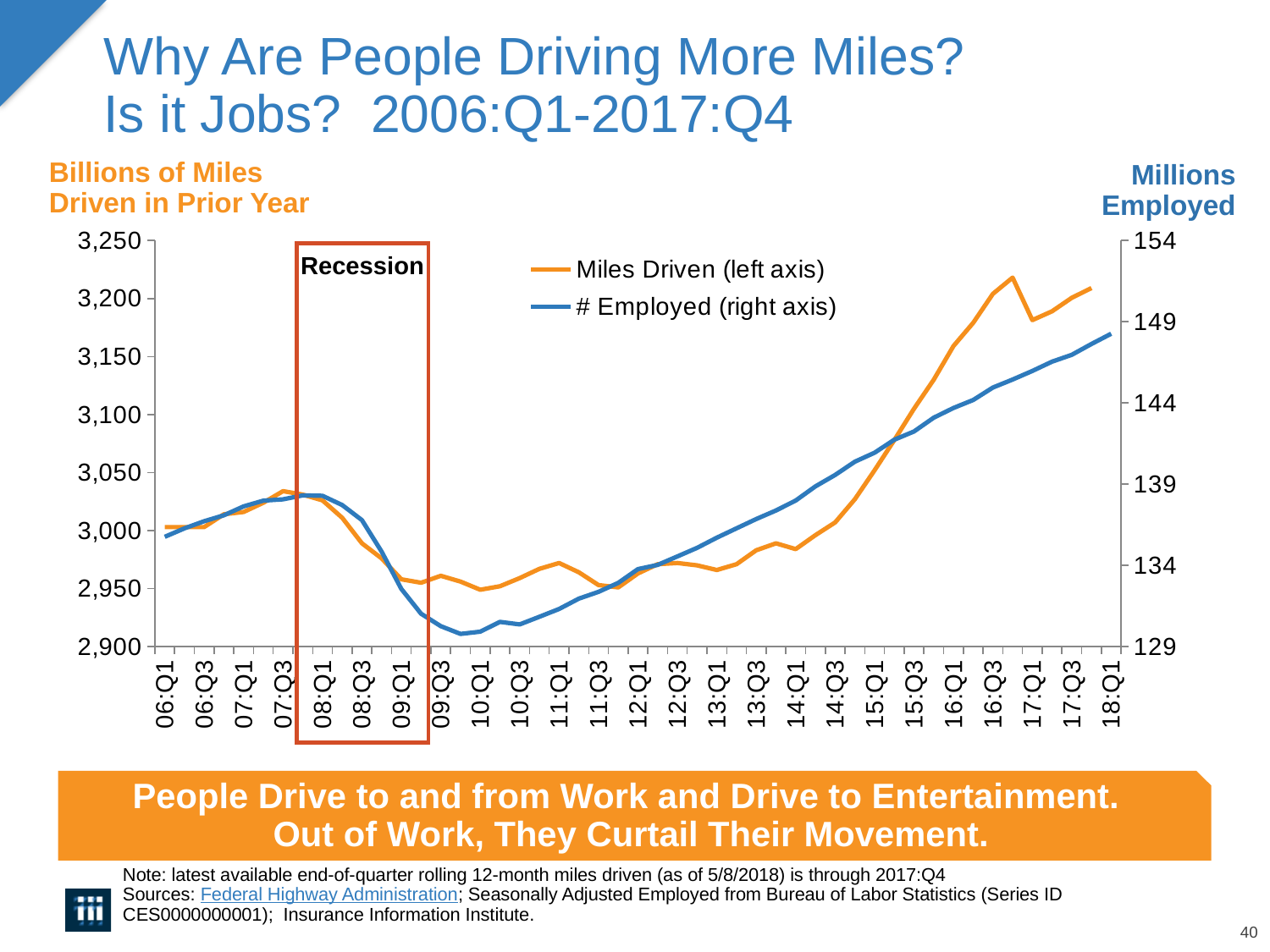

# Why Are People Driving More Miles? Is it Jobs?  2006:Q1-2017:Q4
Billions of Miles Driven in Prior Year
Millions Employed

### Chart

| Category | Miles Driven (left axis) | # Employed (right axis) |
|---|---|---|
| 06:Q1 | 3003.0 | 135.756 |
| 06:Q2 | 3003.0 | 136.275 |
| 06:Q3 | 3003.0 | 136.717 |
| 06:Q4 | 3014.0 | 137.083 |
| 07:Q1 | 3016.0 | 137.629 |
| 07:Q2 | 3024.0 | 137.985 |
| 07:Q3 | 3034.0 | 138.065 |
| 07:Q4 | 3031.0 | 138.31 |
| 08:Q1 | 3026.0 | 138.283 |
| 08:Q2 | 3011.0 | 137.716 |
| 08:Q3 | 2989.0 | 136.783 |
| 08:Q4 | 2976.0 | 134.842 |
| 09:Q1 | 2958.0 | 132.549 |
| 09:Q2 | 2955.0 | 131.022 |
| 09:Q3 | 2961.0 | 130.255 |
| 09:Q4 | 2956.0 | 129.781 |
| 10:Q1 | 2949.0 | 129.919 |
| 10:Q2 | 2952.0 | 130.522 |
| 10:Q3 | 2959.0 | 130.365 |
| 10:Q4 | 2967.0 | 130.834 |
| 11:Q1 | 2972.0 | 131.314 |
| 11:Q2 | 2964.0 | 131.952 |
| 11:Q3 | 2953.0 | 132.369 |
| 11:Q4 | 2951.0 | 132.924 |
| 12:Q1 | 2963.0 | 133.769 |
| 12:Q2 | 2971.0 | 134.026 |
| 12:Q3 | 2972.0 | 134.549 |
| 12:Q4 | 2970.0 | 135.075 |
| 13:Q1 | 2966.0 | 135.703 |
| 13:Q2 | 2971.0 | 136.28 |
| 13:Q3 | 2983.0 | 136.852 |
| 13:Q4 | 2989.0 | 137.376 |
| 14:Q1 | 2984.0 | 137.993 |
| 14:Q2 | 2996.0 | 138.862 |
| 14:Q3 | 3007.0 | 139.568 |
| 14:Q4 | 3027.0 | 140.381 |
| 15:Q1 | 3052.0 | 140.937 |
| 15:Q2 | 3078.0 | 141.736 |
| 15:Q3 | 3105.0 | 142.244 |
| 15:Q4 | 3130.0 | 143.093 |
| 16:Q1 | 3159.0 | 143.688 |
| 16:Q2 | 3179.0 | 144.181 |
| 16:Q3 | 3204.0 | 144.945 |
| 16:Q4 | 3218.0 | 145.44 |
| 17:Q1 | 3181.353 | 145.969 |
| 17:Q2 | 3188.951 | 146.54 |
| 17:Q3 | 3200.598 | 146.96 |
| 17:Q4 | 3209.0 | 147.63 |
| 18:Q1 | None | 148.26 |
Recession
People Drive to and from Work and Drive to Entertainment.
Out of Work, They Curtail Their Movement.
Note: latest available end-of-quarter rolling 12-month miles driven (as of 5/8/2018) is through 2017:Q4
Sources: Federal Highway Administration; Seasonally Adjusted Employed from Bureau of Labor Statistics (Series ID CES0000000001);  Insurance Information Institute.